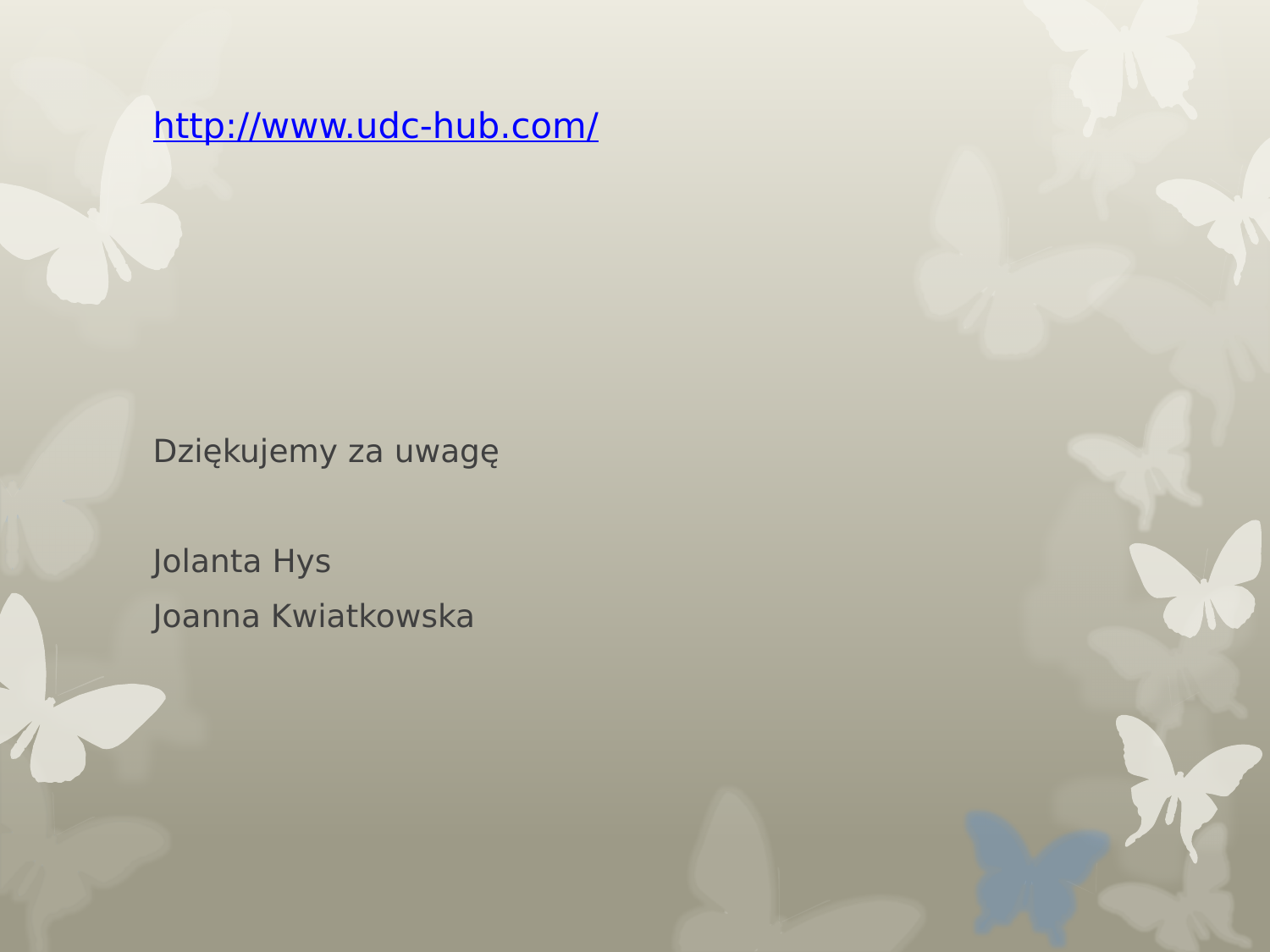

# http://www.udc-hub.com/
Dziękujemy za uwagę

Jolanta Hys
Joanna Kwiatkowska